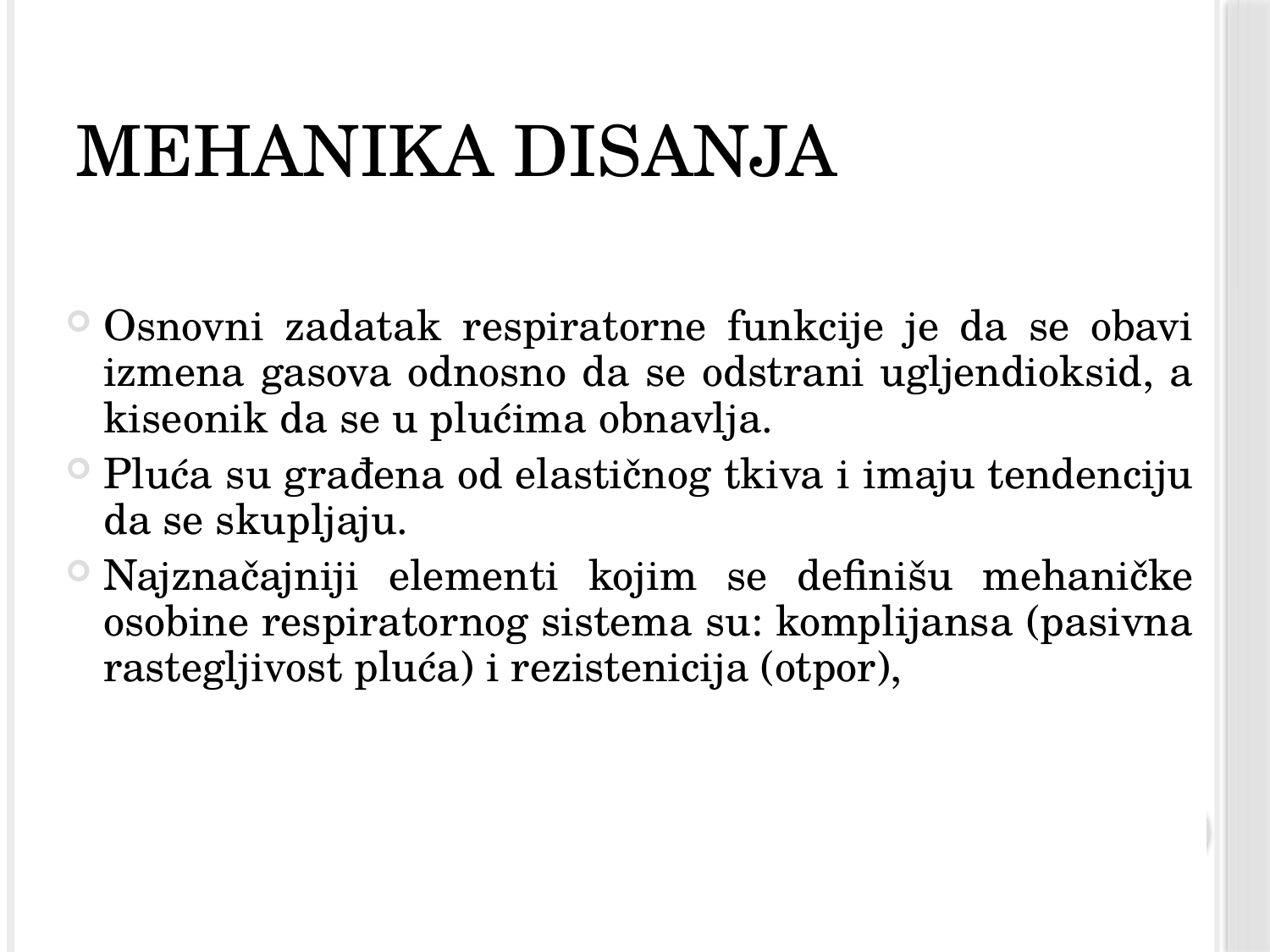

# Mehanika disanja
Osnovni zadatak respiratorne funkcije je da se obavi izmena gasova odnosno da se odstrani ugljendioksid, a kiseonik da se u plućima obnavlja.
Pluća su građena od elastičnog tkiva i imaju tendenciju da se skupljaju.
Najznačajniji elementi kojim se definišu mehaničke osobine respiratornog sistema su: komplijansa (pasivna rastegljivost pluća) i rezistenicija (otpor),